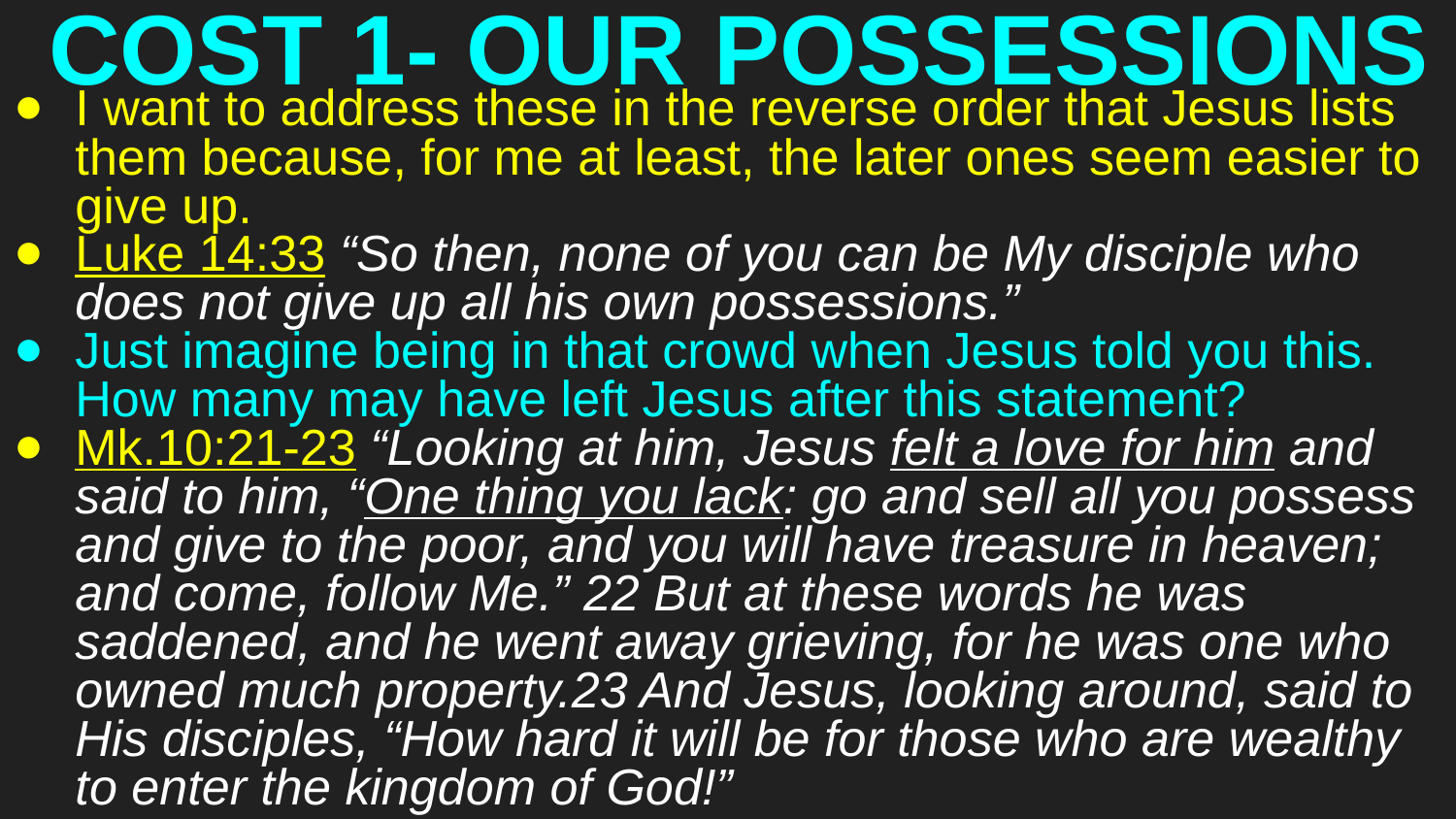

# COST 1- OUR POSSESSIONS
I want to address these in the reverse order that Jesus lists them because, for me at least, the later ones seem easier to give up.
Luke 14:33 “So then, none of you can be My disciple who does not give up all his own possessions.”
Just imagine being in that crowd when Jesus told you this.  How many may have left Jesus after this statement?
Mk.10:21-23 “Looking at him, Jesus felt a love for him and said to him, “One thing you lack: go and sell all you possess and give to the poor, and you will have treasure in heaven; and come, follow Me.” 22 But at these words he was saddened, and he went away grieving, for he was one who owned much property.23 And Jesus, looking around, said to His disciples, “How hard it will be for those who are wealthy to enter the kingdom of God!”